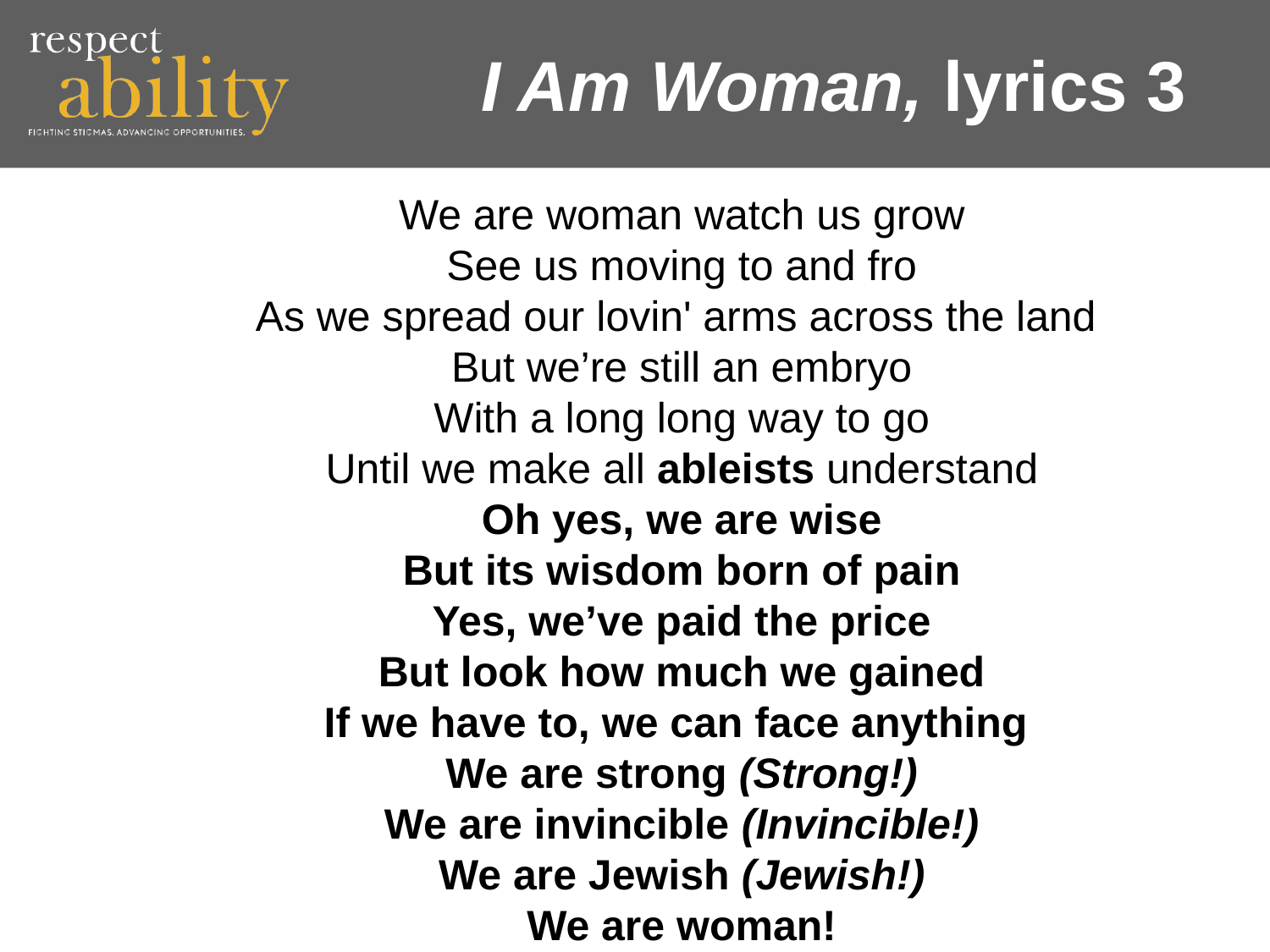

# I Am Woman, lyrics 3
We are woman watch us grow
See us moving to and fro
As we spread our lovin' arms across the land
But we’re still an embryo
With a long long way to go
Until we make all ableists understand
Oh yes, we are wise
But its wisdom born of pain
Yes, we’ve paid the price
But look how much we gained
If we have to, we can face anything
We are strong (Strong!)
We are invincible (Invincible!)
We are Jewish (Jewish!)
We are woman!